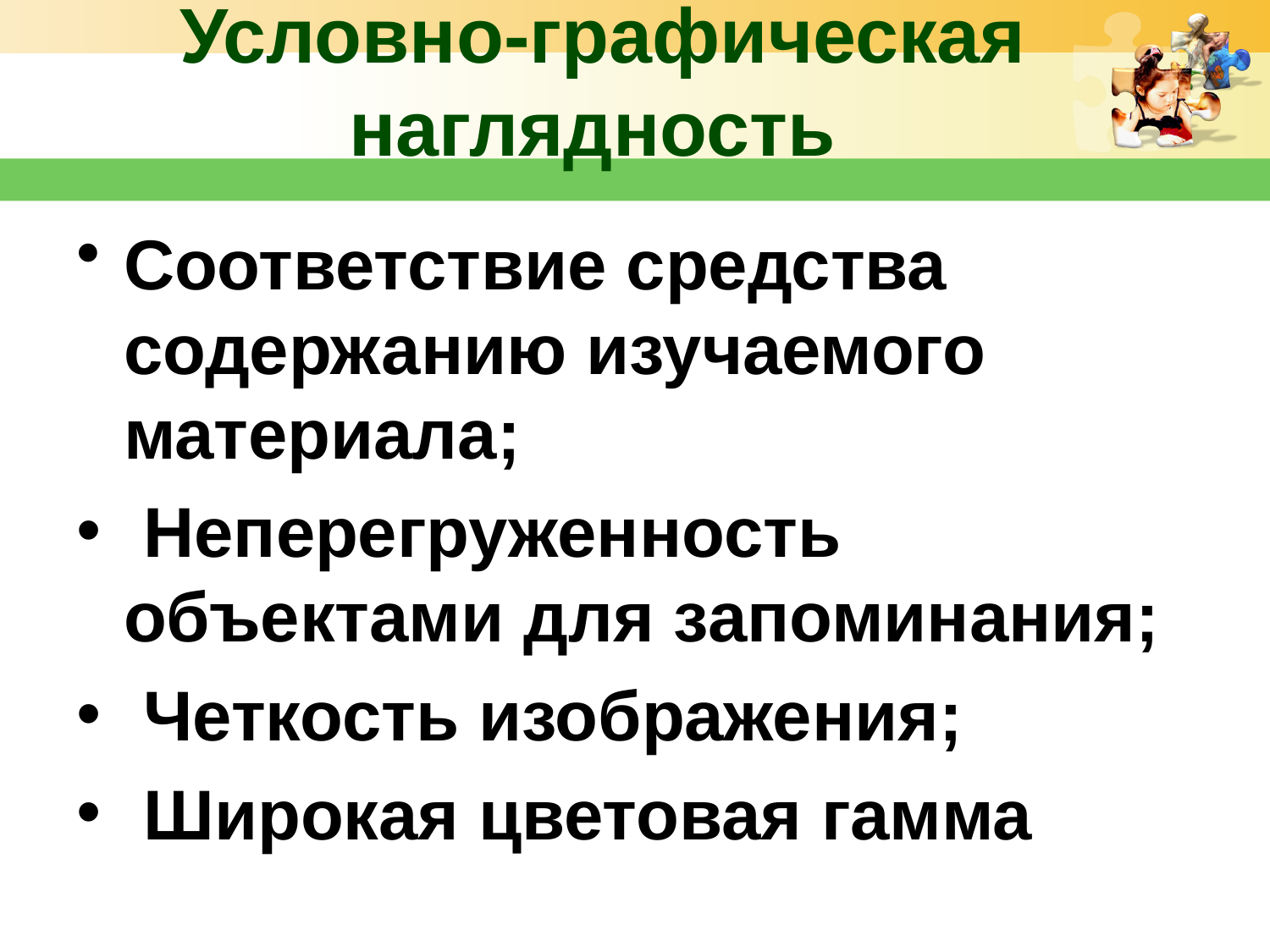

# Условно-графическая наглядность
Соответствие средства содержанию изучаемого материала;
 Неперегруженность объектами для запоминания;
 Четкость изображения;
 Широкая цветовая гамма